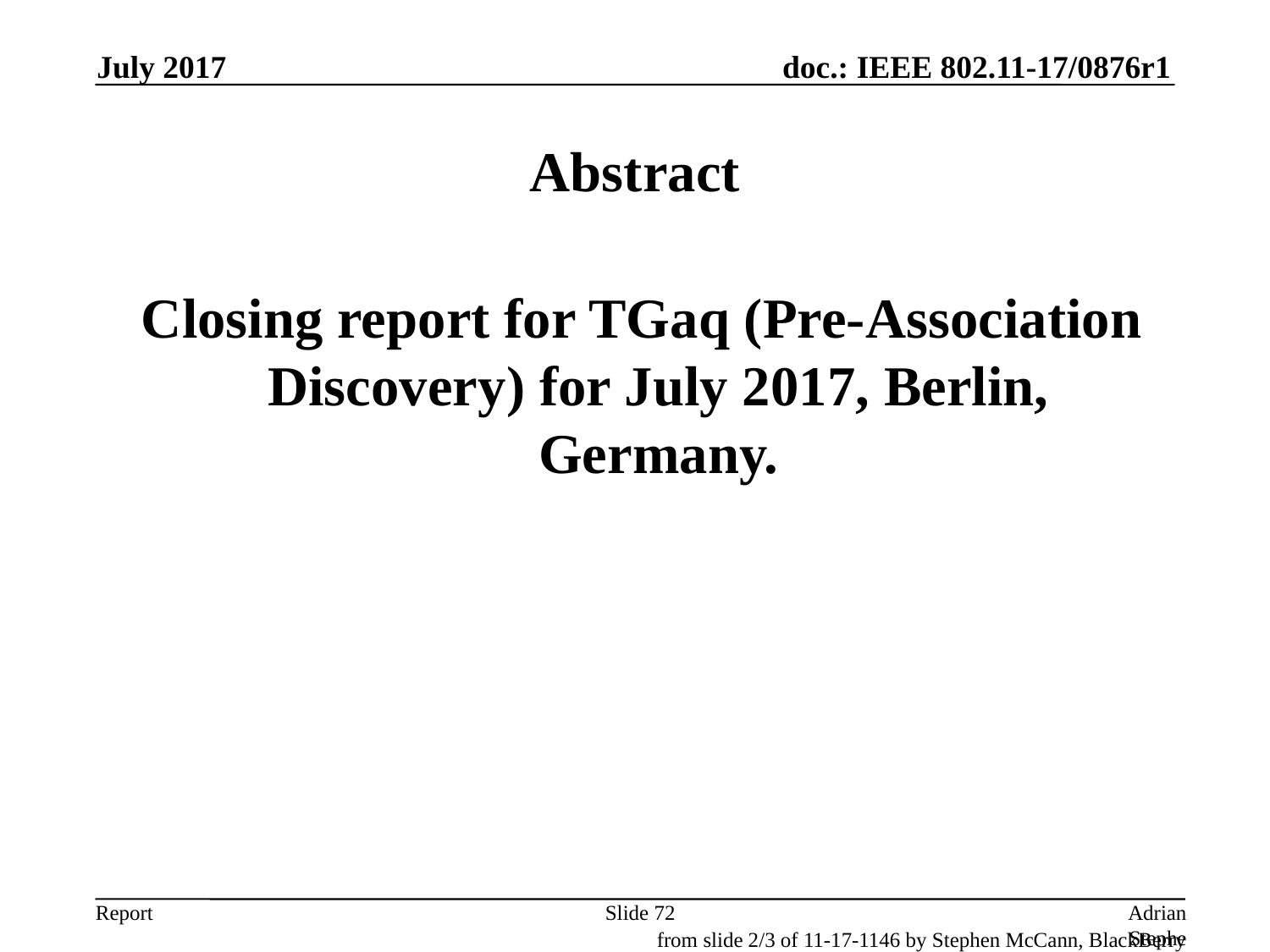

July 2017
# Abstract
 Closing report for TGaq (Pre-Association Discovery) for July 2017, Berlin, Germany.
Slide 72
Adrian Stephens, Intel Corporation
from slide 2/3 of 11-17-1146 by Stephen McCann, BlackBerry